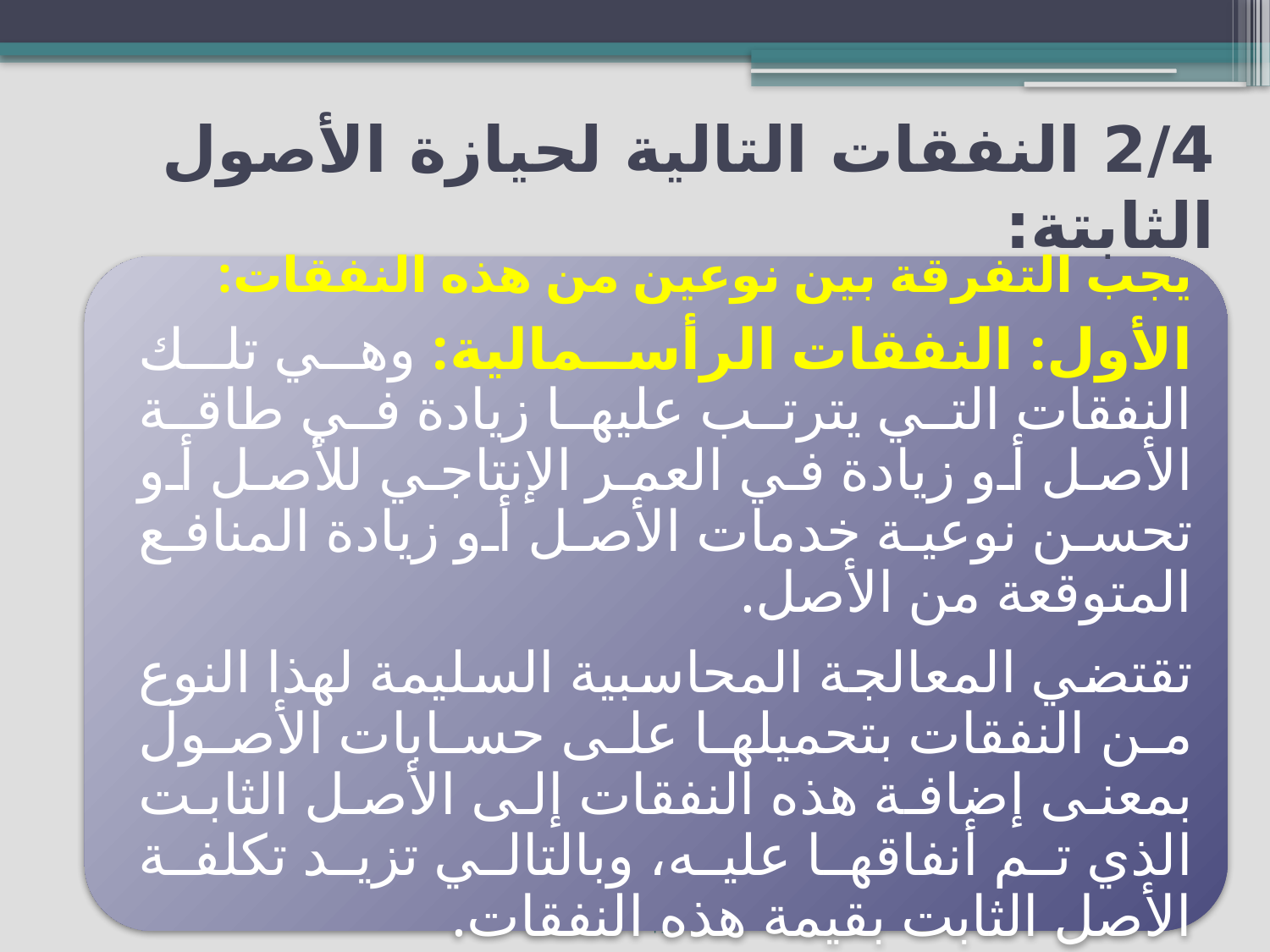

# 2/4 النفقات التالية لحيازة الأصول الثابتة:

يجب التفرقة بين نوعين من هذه النفقات:
الأول: النفقات الرأسمالية: وهي تلك النفقات التي يترتب عليها زيادة في طاقة الأصل أو زيادة في العمر الإنتاجي للأصل أو تحسن نوعية خدمات الأصل أو زيادة المنافع المتوقعة من الأصل.
تقتضي المعالجة المحاسبية السليمة لهذا النوع من النفقات بتحميلها على حسابات الأصول بمعنى إضافة هذه النفقات إلى الأصل الثابت الذي تم أنفاقها عليه، وبالتالي تزيد تكلفة الأصل الثابت بقيمة هذه النفقات.

4
Copyright ©2014 Pearson Education